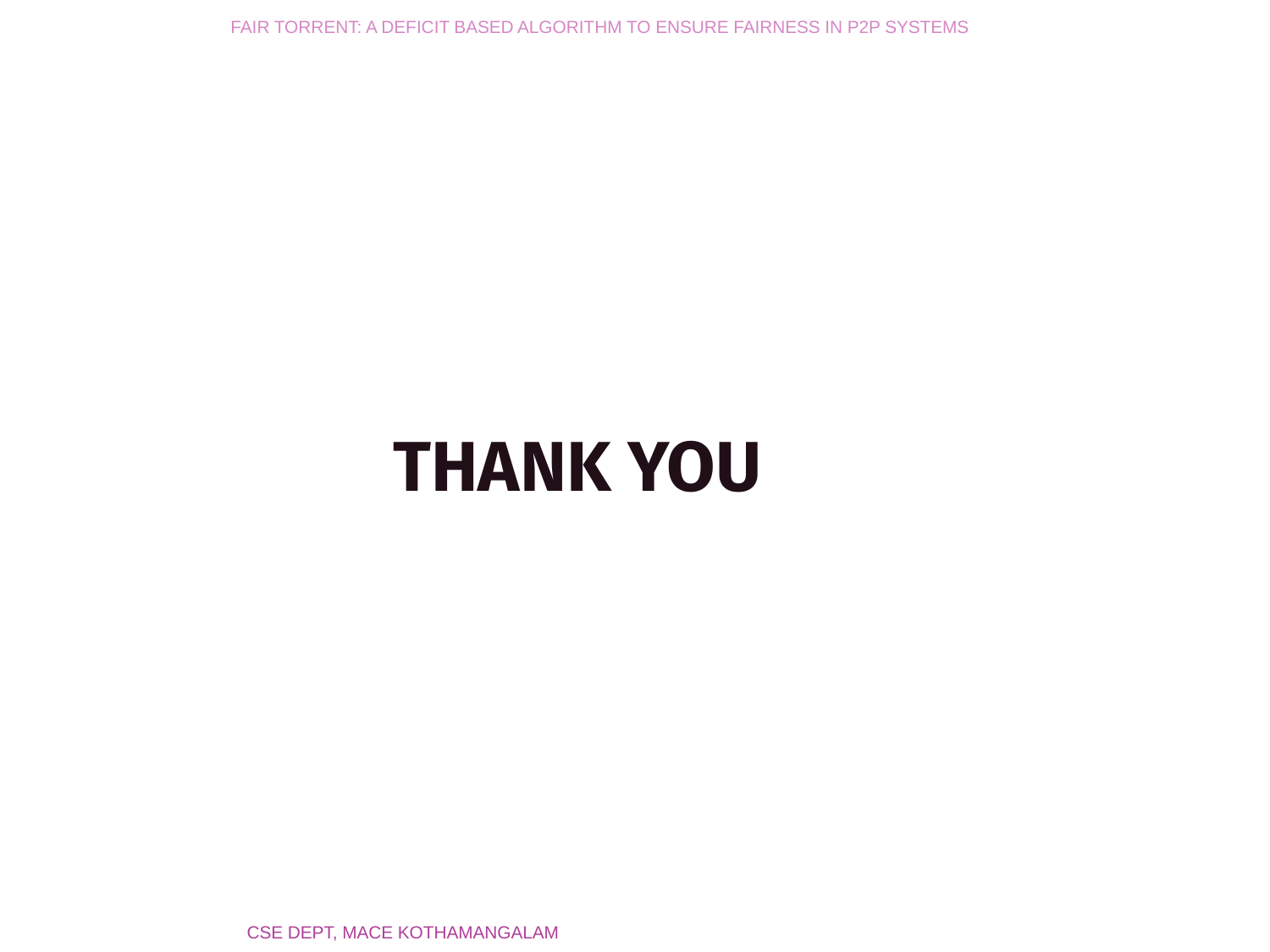

FAIR TORRENT: A DEFICIT BASED ALGORITHM TO ENSURE FAIRNESS IN P2P SYSTEMS
# THANK YOU
CSE DEPT, MACE KOTHAMANGALAM